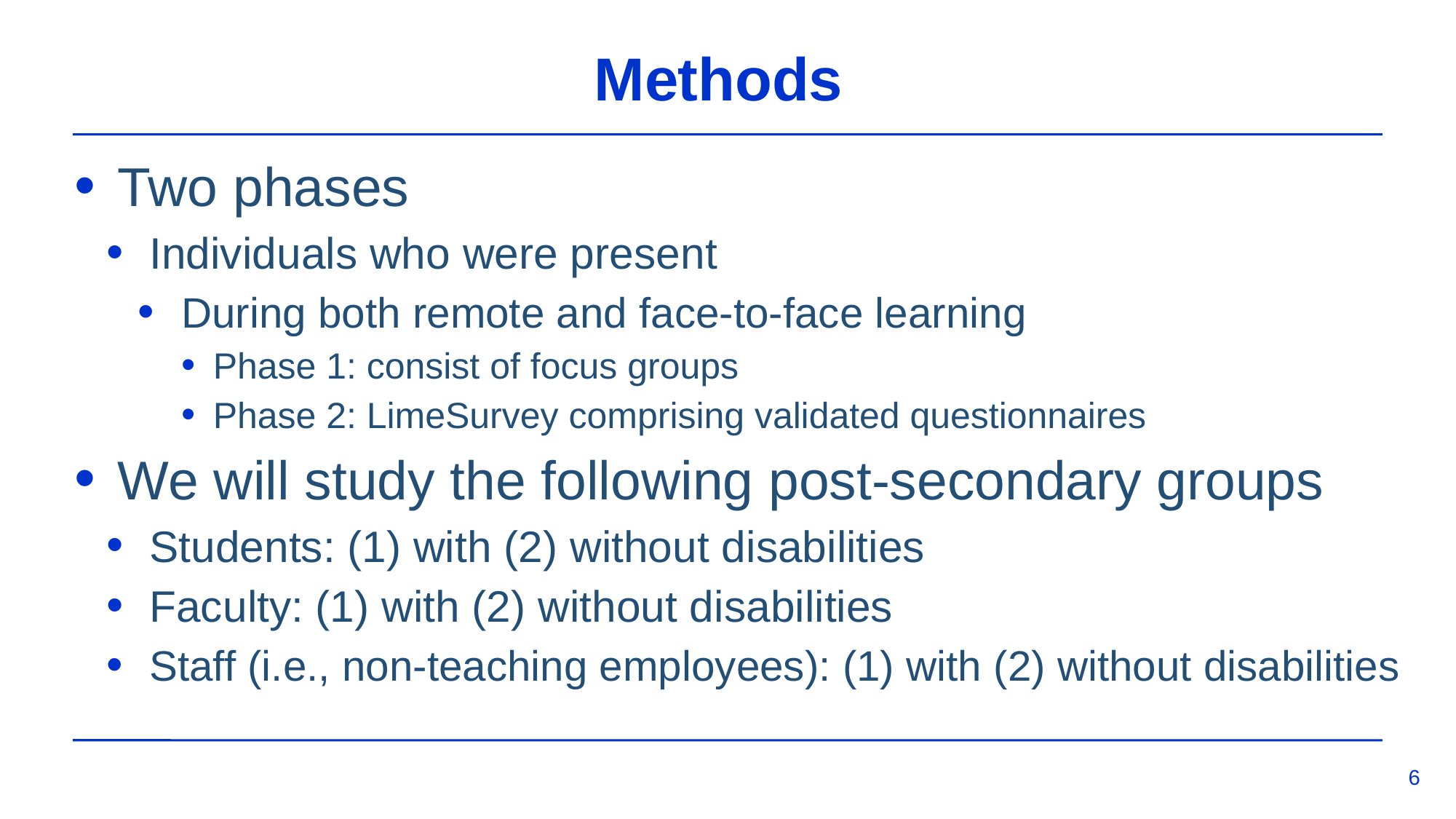

# Methods
Two phases
Individuals who were present
During both remote and face-to-face learning
Phase 1: consist of focus groups
Phase 2: LimeSurvey comprising validated questionnaires
We will study the following post-secondary groups
Students: (1) with (2) without disabilities
Faculty: (1) with (2) without disabilities
Staff (i.e., non-teaching employees): (1) with (2) without disabilities

6